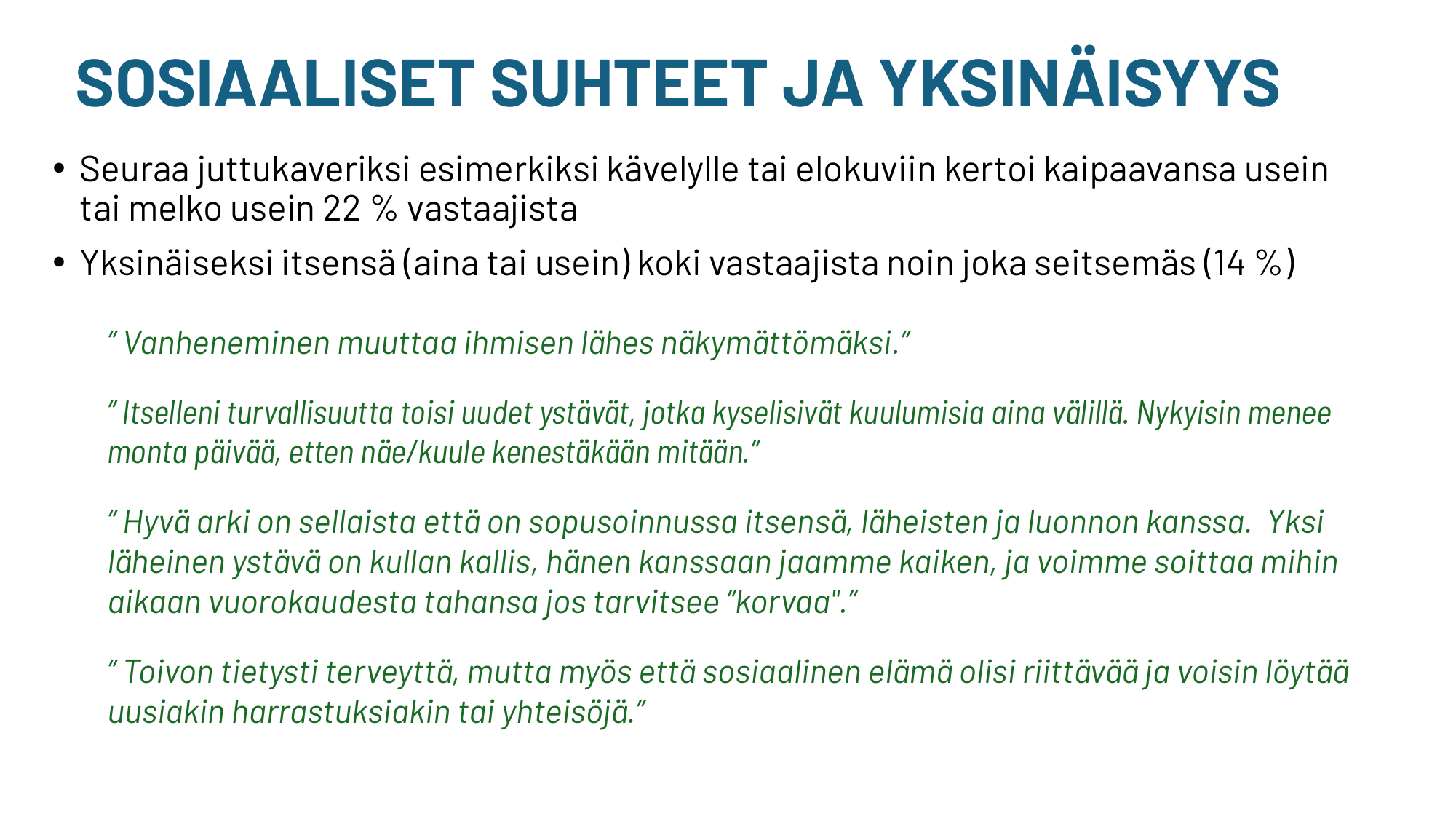

# SOSIAALISET SUHTEET JA YKSINÄISYYS
Seuraa juttukaveriksi esimerkiksi kävelylle tai elokuviin kertoi kaipaavansa usein tai melko usein 22 % vastaajista
Yksinäiseksi itsensä (aina tai usein) koki vastaajista noin joka seitsemäs (14 %)

” Vanheneminen muuttaa ihmisen lähes näkymättömäksi.”

” Itselleni turvallisuutta toisi uudet ystävät, jotka kyselisivät kuulumisia aina välillä. Nykyisin menee monta päivää, etten näe/kuule kenestäkään mitään.”

” Hyvä arki on sellaista että on sopusoinnussa itsensä, läheisten ja luonnon kanssa.  Yksi läheinen ystävä on kullan kallis, hänen kanssaan jaamme kaiken, ja voimme soittaa mihin aikaan vuorokaudesta tahansa jos tarvitsee ”korvaa".”

” Toivon tietysti terveyttä, mutta myös että sosiaalinen elämä olisi riittävää ja voisin löytää uusiakin harrastuksiakin tai yhteisöjä.”